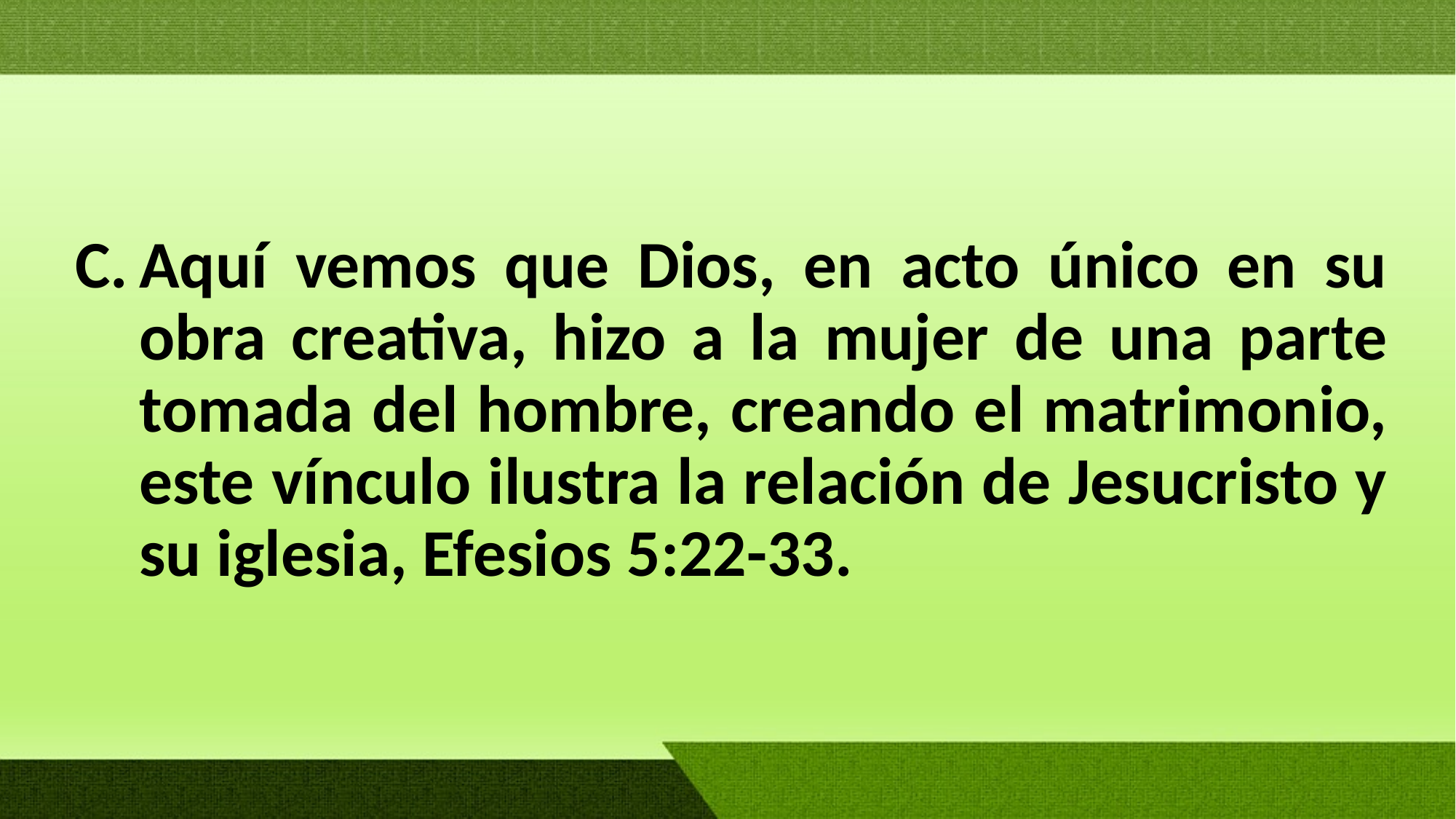

Aquí vemos que Dios, en acto único en su obra creativa, hizo a la mujer de una parte tomada del hombre, creando el matrimonio, este vínculo ilustra la relación de Jesucristo y su iglesia, Efesios 5:22-33.